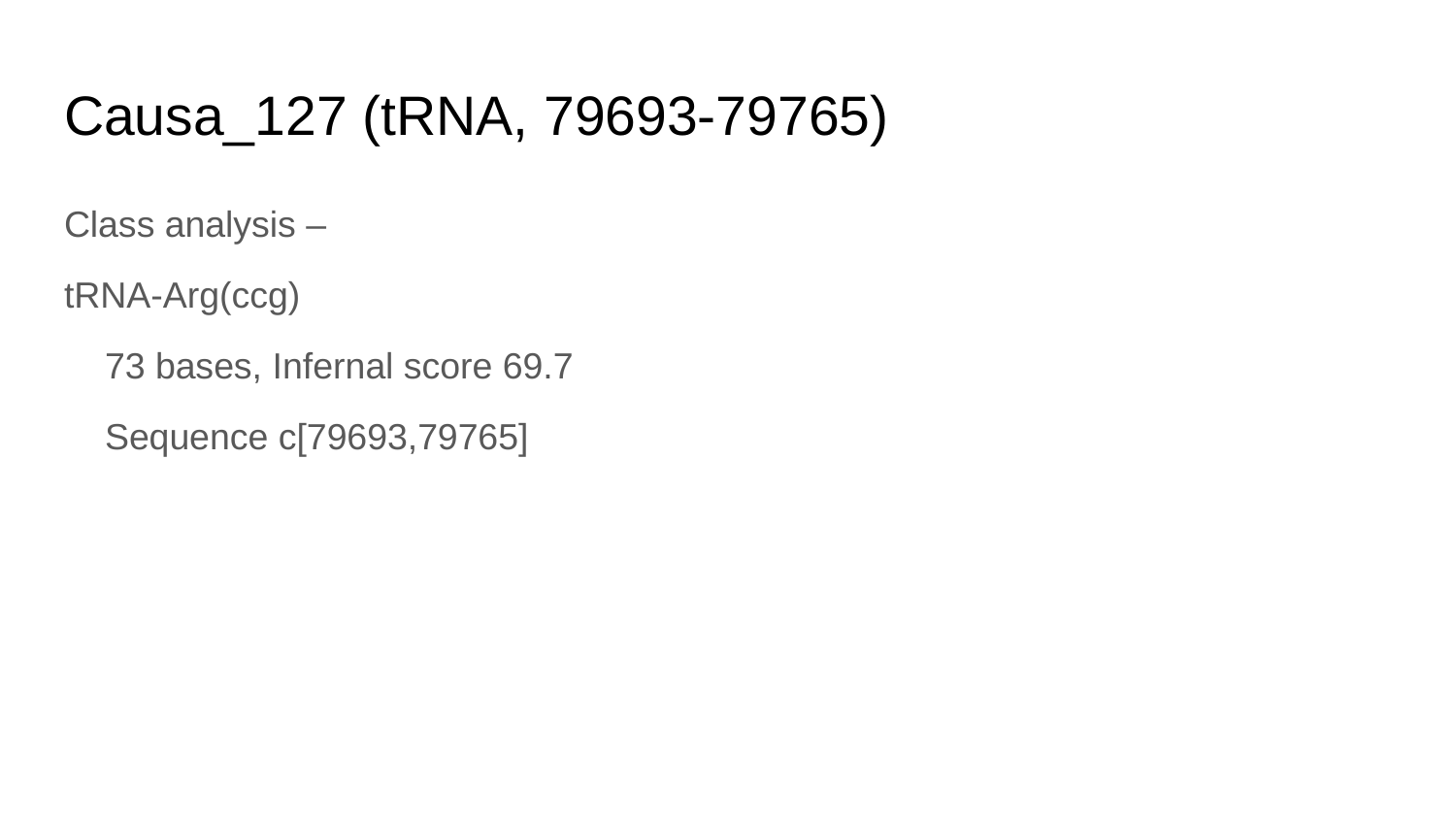

# Causa_127 (tRNA, 79693-79765)
Class analysis –
tRNA-Arg(ccg)
    73 bases, Infernal score 69.7
    Sequence c[79693,79765]